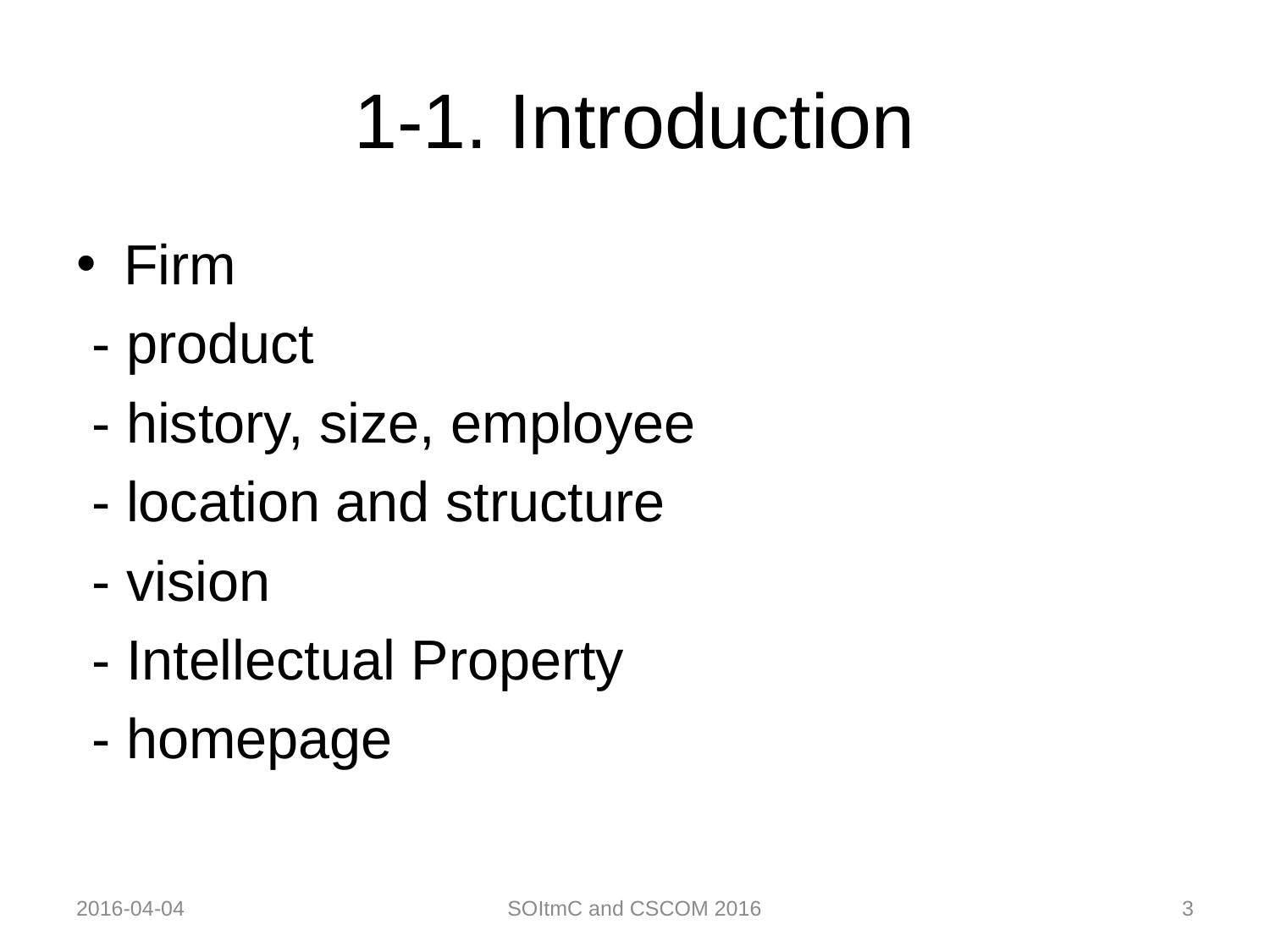

# 1-1. Introduction
Firm
 - product
 - history, size, employee
 - location and structure
 - vision
 - Intellectual Property
 - homepage
2016-04-04
SOItmC and CSCOM 2016
3